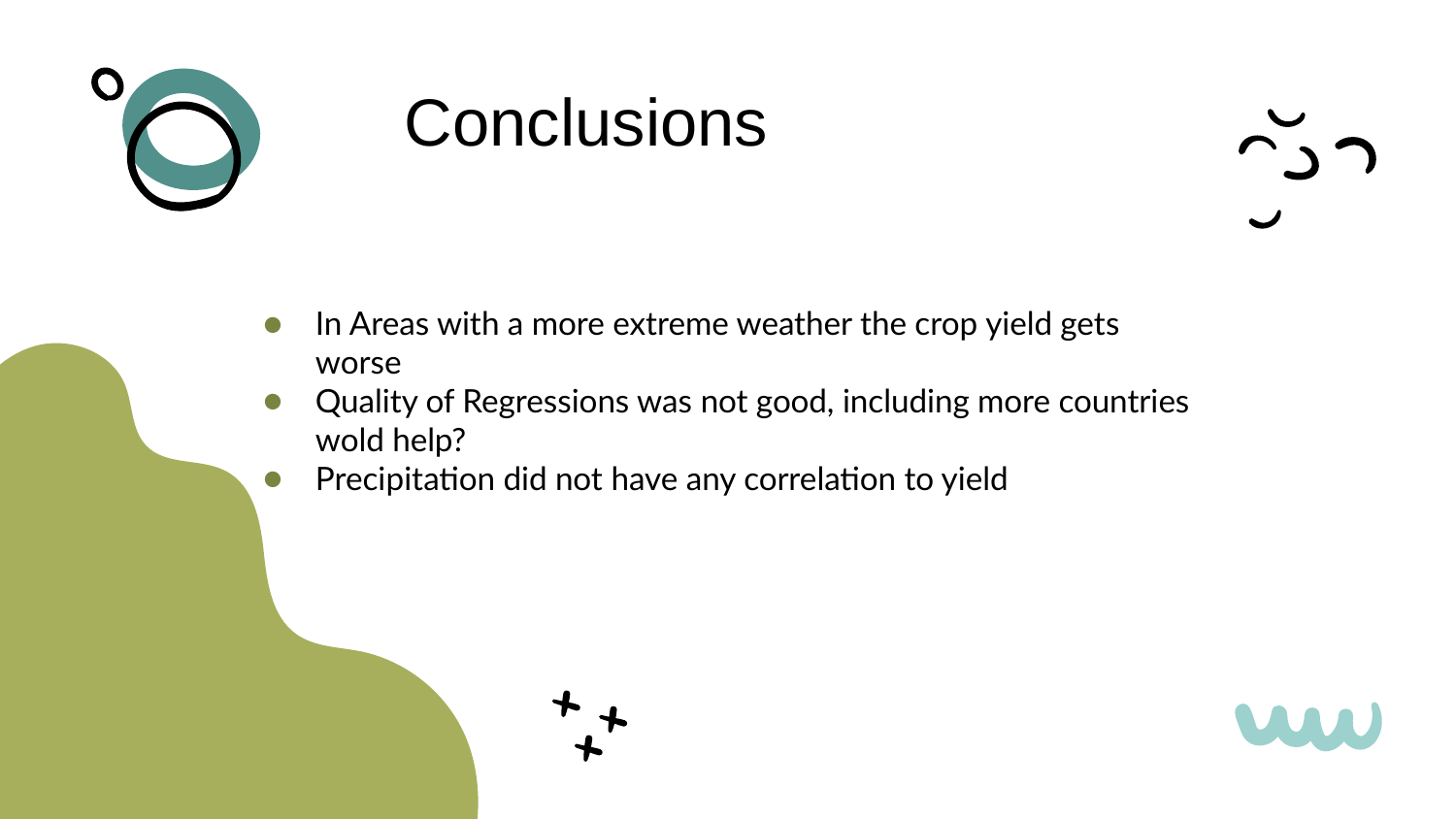

# Conclusions

In Areas with a more extreme weather the crop yield gets worse
Quality of Regressions was not good, including more countries wold help?
Precipitation did not have any correlation to yield